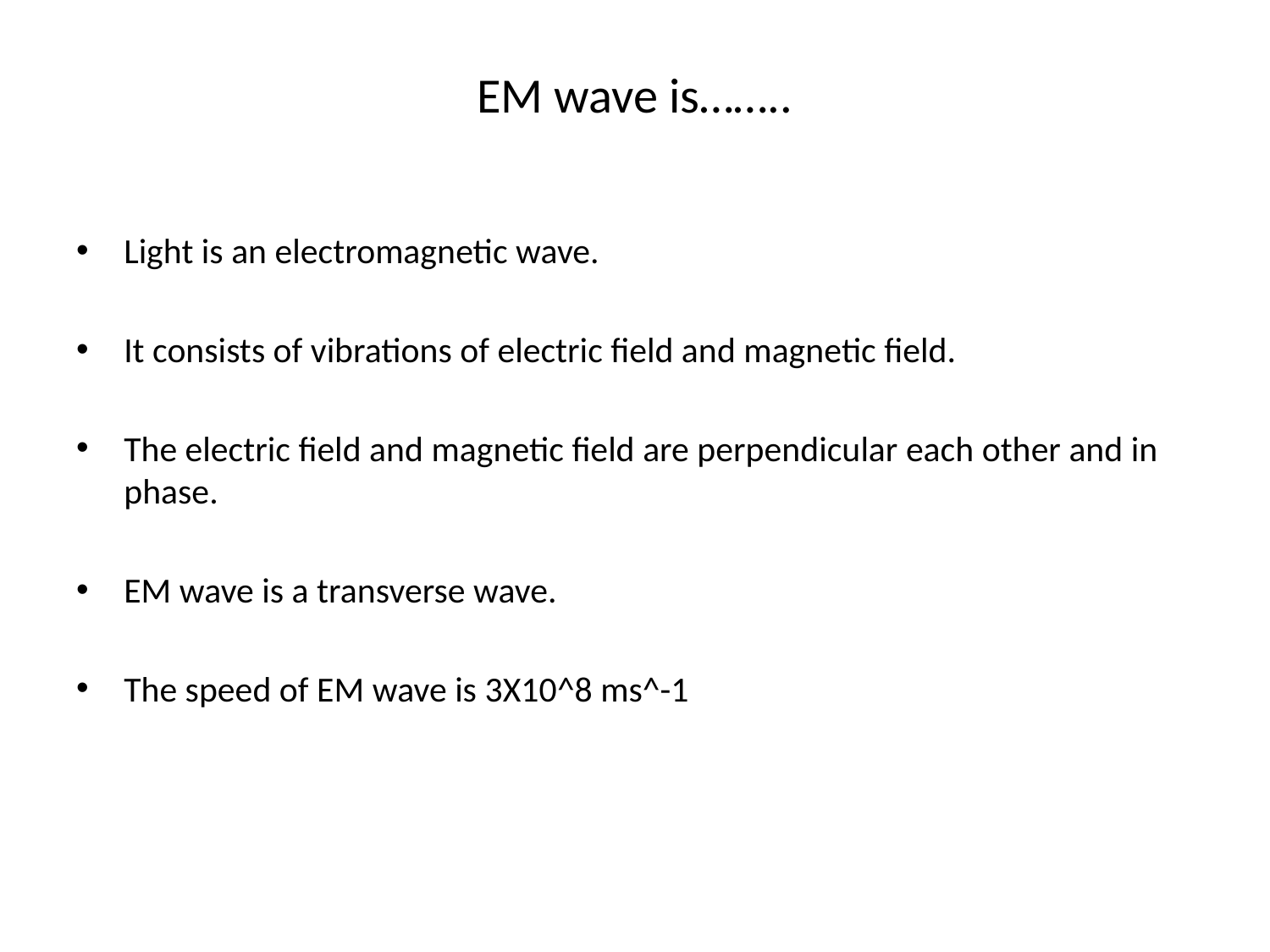

# EM wave is……..
Light is an electromagnetic wave.

It consists of vibrations of electric field and magnetic field.

The electric field and magnetic field are perpendicular each other and in phase.

EM wave is a transverse wave.

The speed of EM wave is 3X10^8 ms^-1